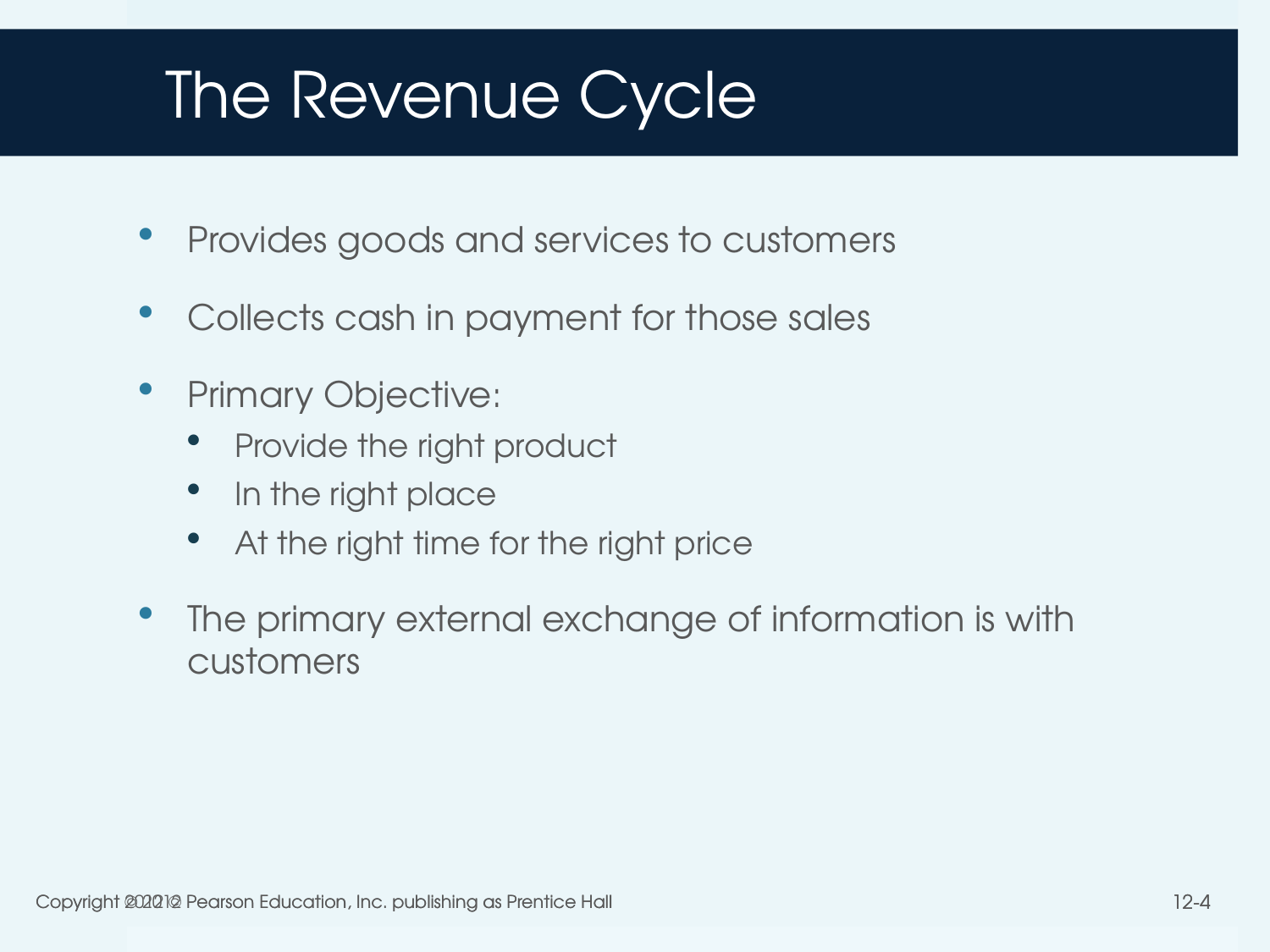

# The Revenue Cycle
Provides goods and services to customers
Collects cash in payment for those sales
Primary Objective:
Provide the right product
In the right place
At the right time for the right price
The primary external exchange of information is with customers

Copyright 2012 © Pearson Education, Inc. publishing as Prentice Hall
Copyright © 2012 Pearson Education, Inc. publishing as Prentice Hall
12-4
12-4